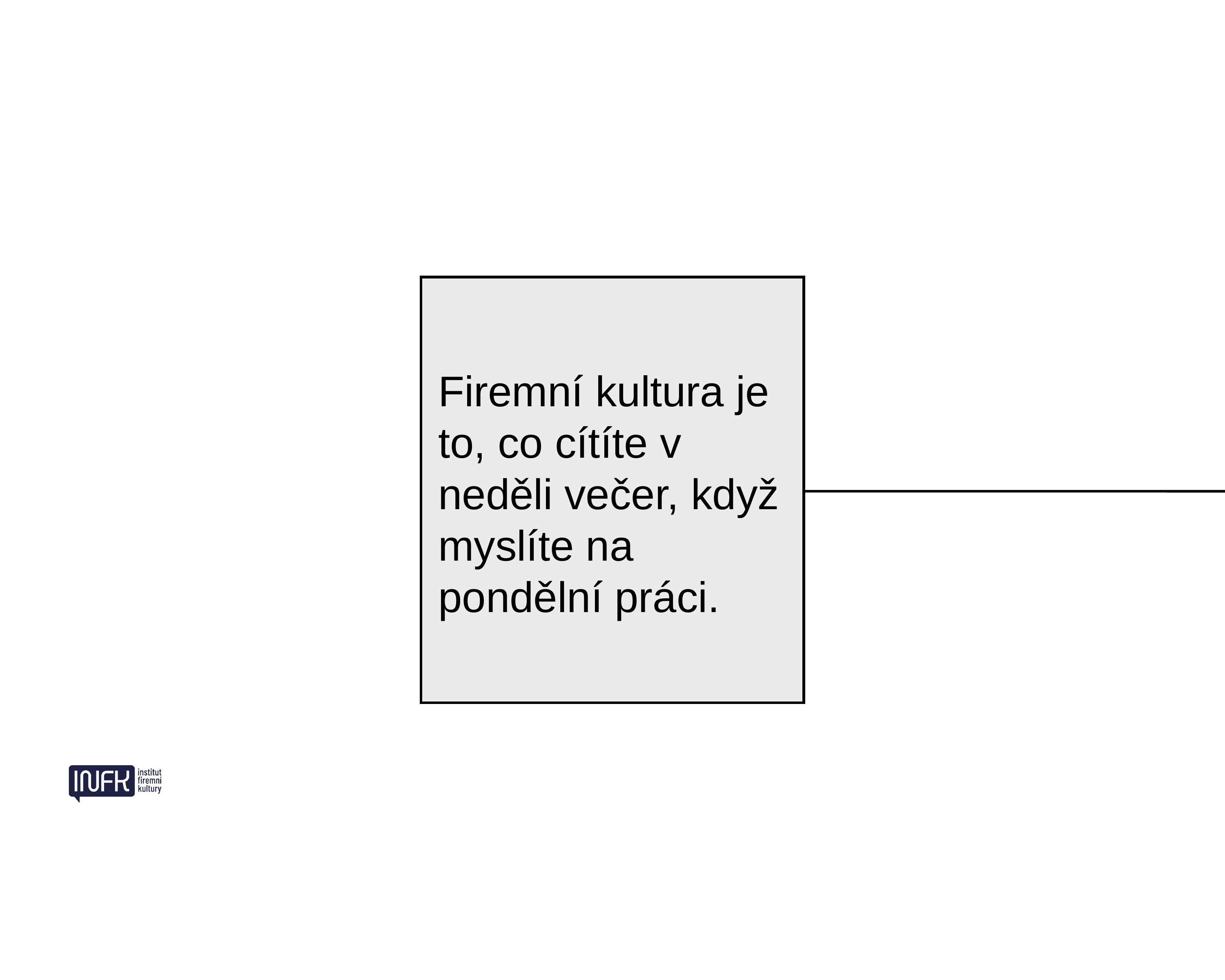

Firemní kultura je to, co cítíte v neděli večer, když myslíte na pondělní práci.